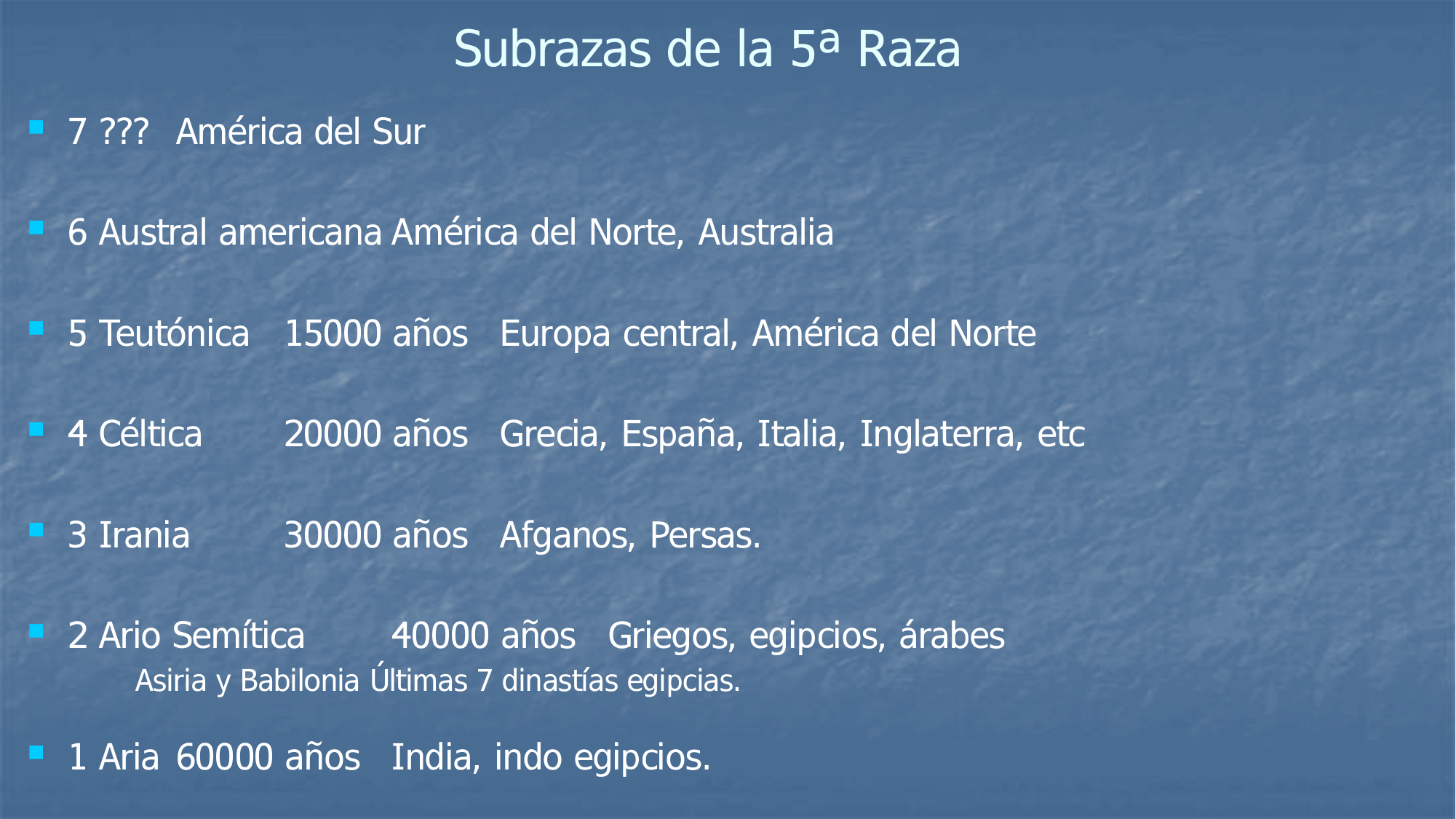

# Subrazas de la 5ª Raza
7 ???					América del Sur

6 Austral americana			América del Norte, Australia

5 Teutónica	15000 años		Europa central, América del Norte

4 Céltica		20000 años		Grecia, España, Italia, Inglaterra, etc

3 Irania		30000 años		Afganos, Persas.

2 Ario Semítica	40000 años		Griegos, egipcios, árabes
						Asiria y Babilonia Últimas 7 dinastías egipcias.

1 Aria		60000 años		India, indo egipcios.